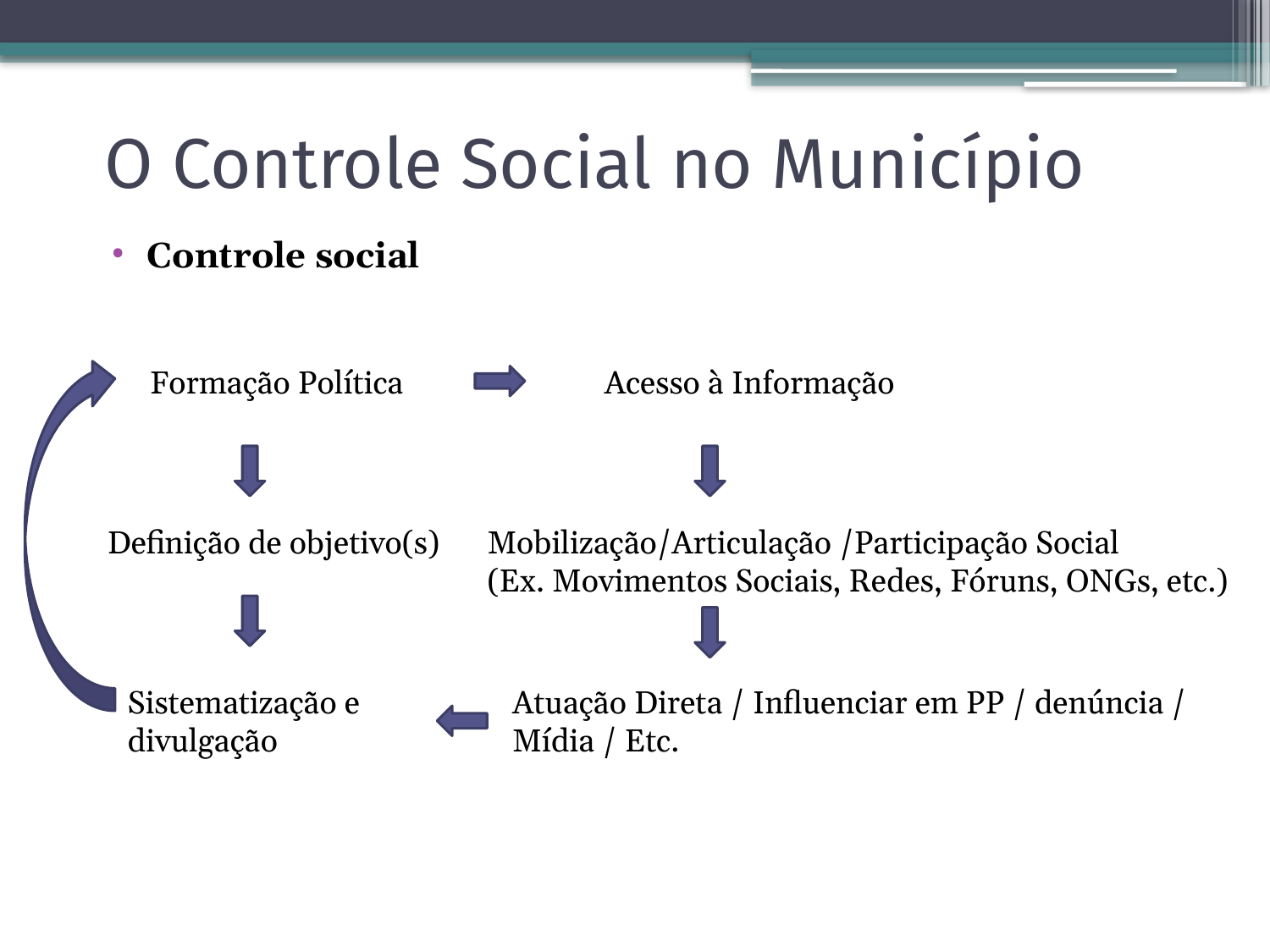

# O Controle Social no Município
Controle social

       Formação Política        		Acesso à Informação

Definição de objetivo(s)
Mobilização/Articulação /Participação Social
(Ex. Movimentos Sociais, Redes, Fóruns, ONGs, etc.)

Sistematização e divulgação
Atuação Direta / Influenciar em PP / denúncia / Mídia / Etc.